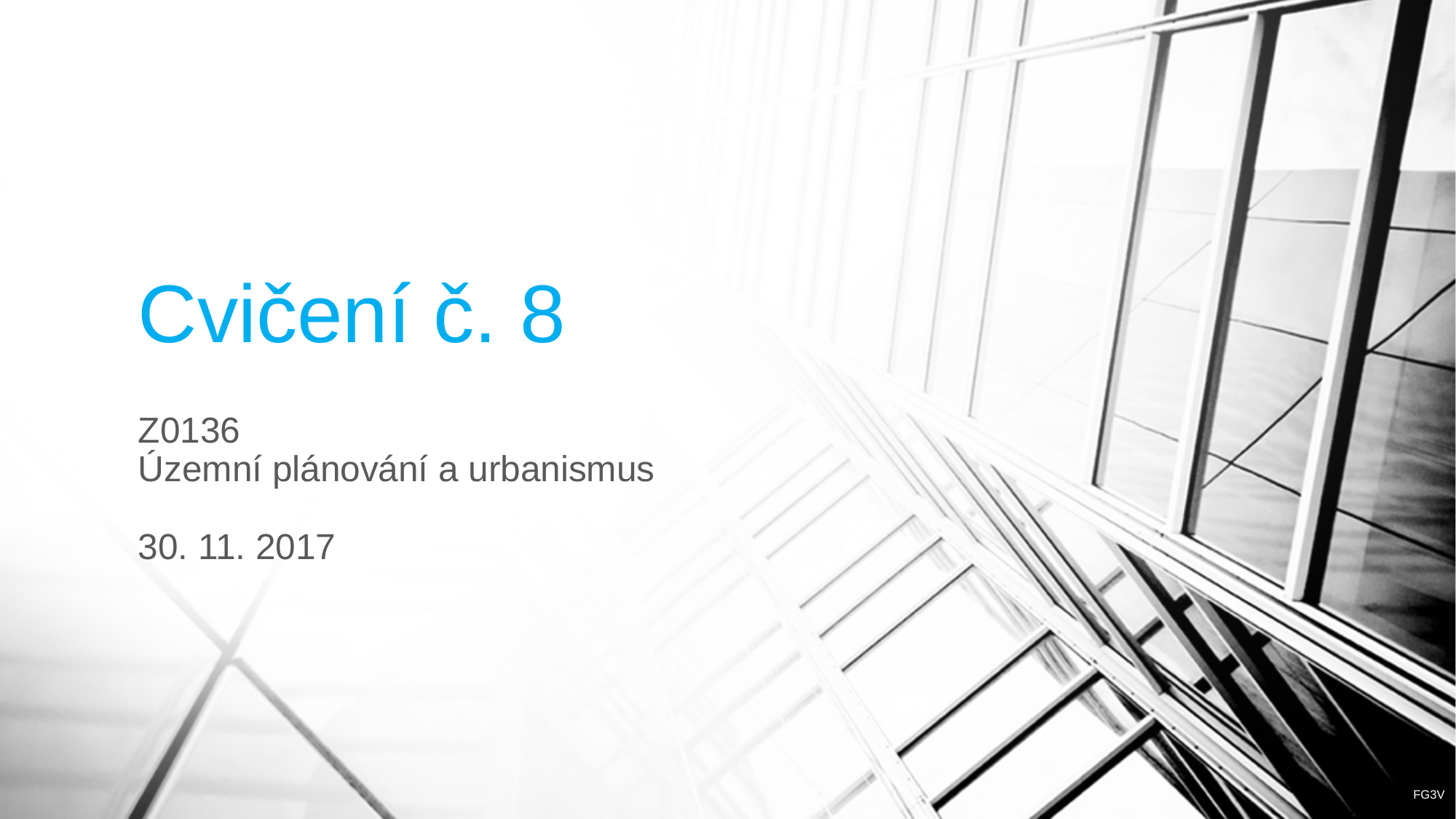

# Cvičení č. 8
Z0136
Územní plánování a urbanismus

30. 11. 2017
FG3V